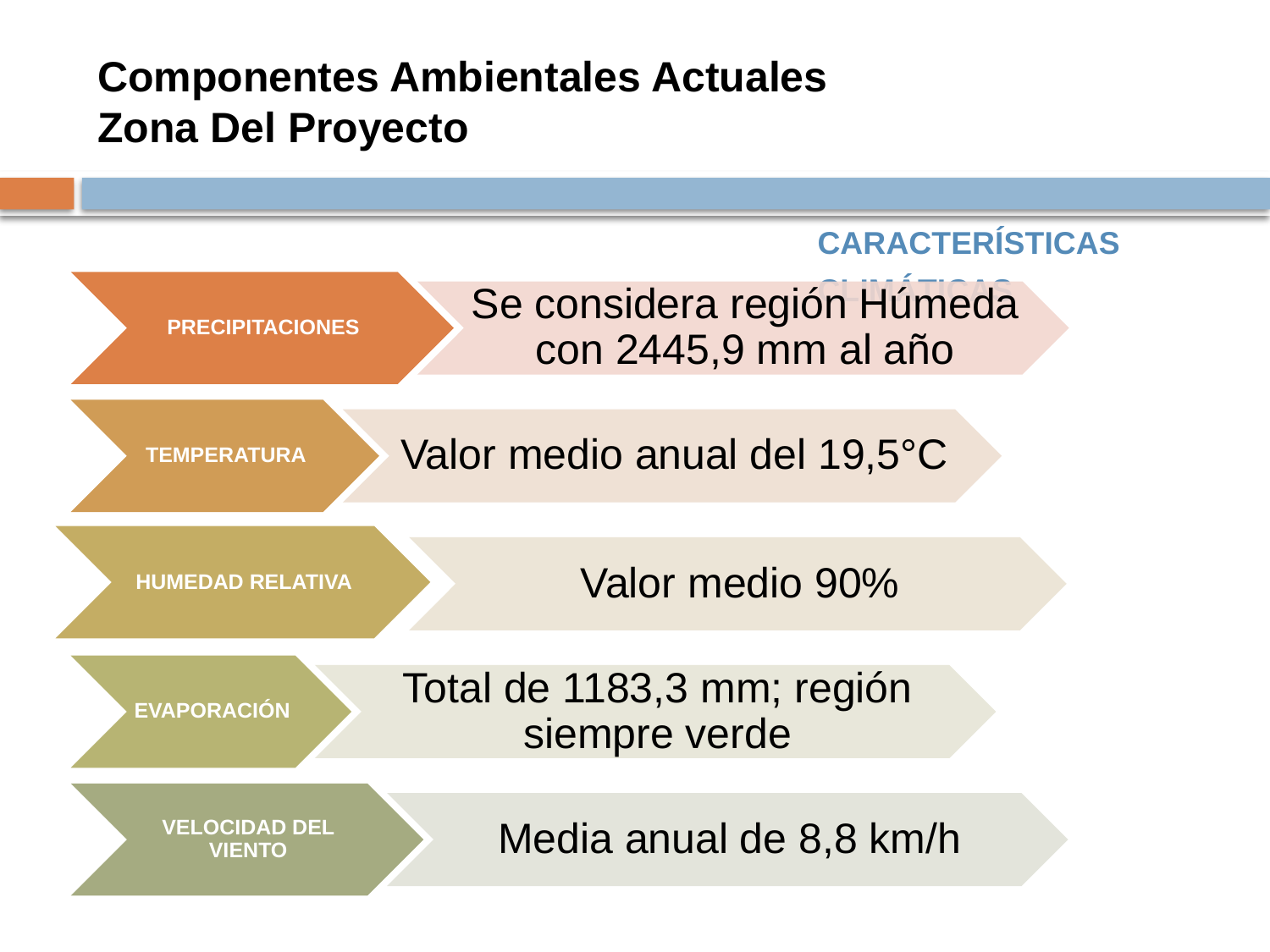

# Componentes Ambientales Actuales Zona Del Proyecto
CARACTERÍSTICAS
CLIMÁTICAS

PRECIPITACIONES
Se considera región Húmeda con 2445,9 mm al año
TEMPERATURA
Valor medio anual del 19,5°C
HUMEDAD RELATIVA
Valor medio 90%
EVAPORACIÓN
Total de 1183,3 mm; región siempre verde
VELOCIDAD DEL VIENTO
Media anual de 8,8 km/h